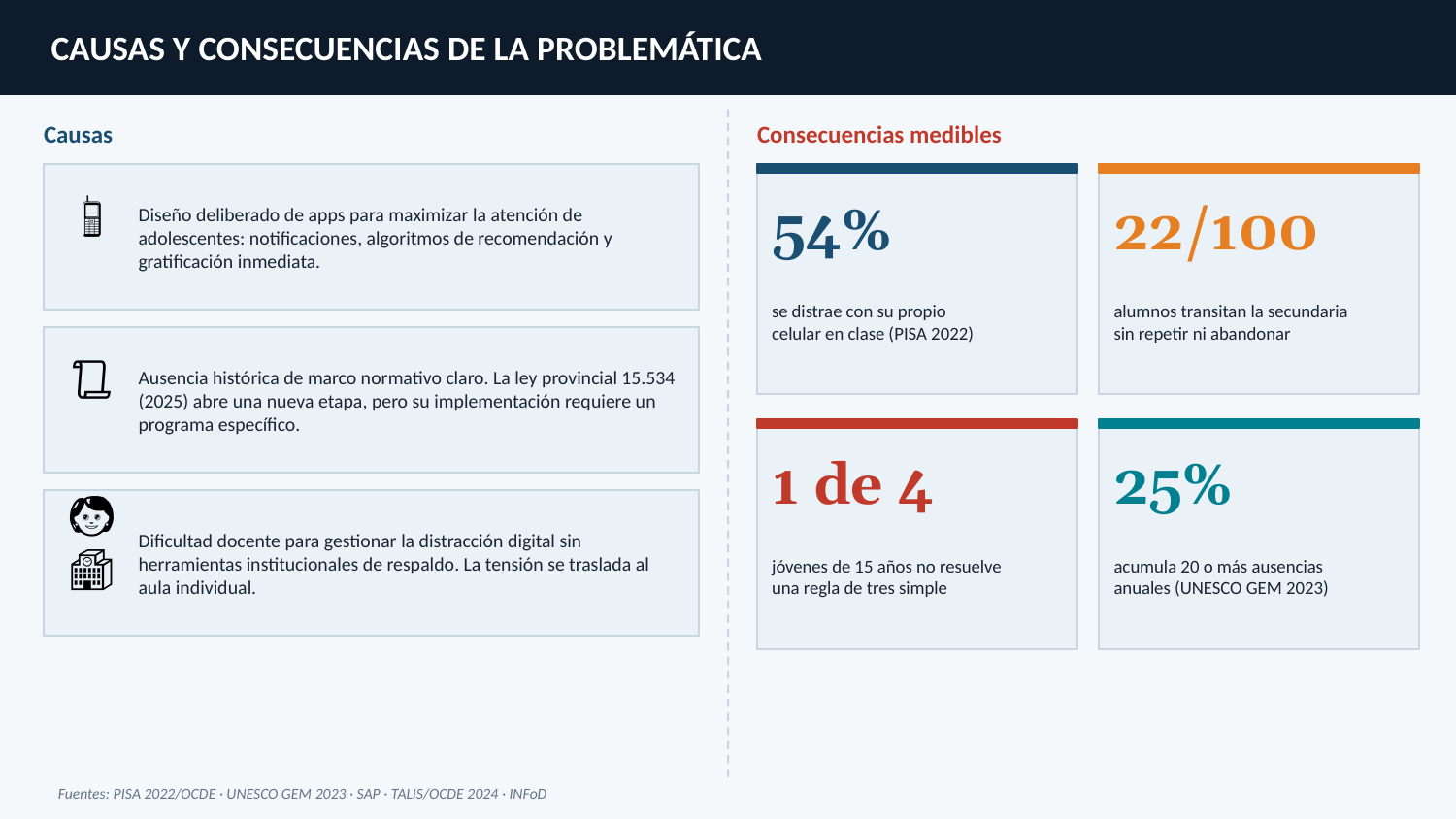

CAUSAS Y CONSECUENCIAS DE LA PROBLEMÁTICA

Causas
Consecuencias medibles

📱
Diseño deliberado de apps para maximizar la atención de adolescentes: notificaciones, algoritmos de recomendación y gratificación inmediata.
54%
22/100
se distrae con su propio
celular en clase (PISA 2022)
alumnos transitan la secundaria
sin repetir ni abandonar

📜
Ausencia histórica de marco normativo claro. La ley provincial 15.534 (2025) abre una nueva etapa, pero su implementación requiere un programa específico.

1 de 4
25%

👩‍🏫
Dificultad docente para gestionar la distracción digital sin herramientas institucionales de respaldo. La tensión se traslada al aula individual.
jóvenes de 15 años no resuelve
una regla de tres simple
acumula 20 o más ausencias
anuales (UNESCO GEM 2023)
Fuentes: PISA 2022/OCDE · UNESCO GEM 2023 · SAP · TALIS/OCDE 2024 · INFoD